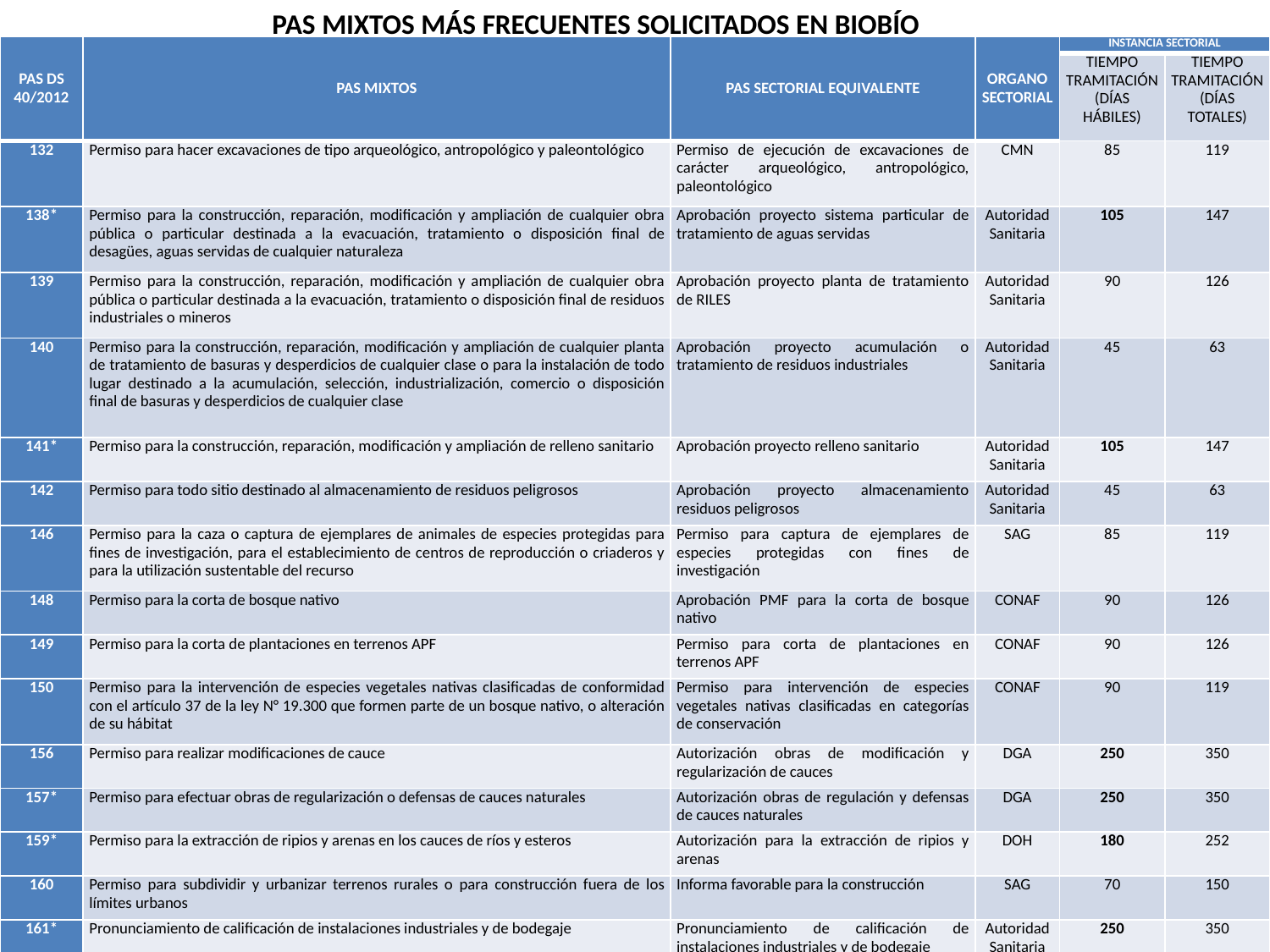

PAS MIXTOS MÁS FRECUENTES SOLICITADOS EN BIOBÍO
| PAS DS 40/2012 | PAS MIXTOS | PAS SECTORIAL EQUIVALENTE | ORGANO SECTORIAL | INSTANCIA SECTORIAL |  |
| --- | --- | --- | --- | --- | --- |
|  |  |  |  | TIEMPO TRAMITACIÓN (DÍAS HÁBILES) | TIEMPO TRAMITACIÓN (DÍAS TOTALES) |
| 132 | Permiso para hacer excavaciones de tipo arqueológico, antropológico y paleontológico | Permiso de ejecución de excavaciones de carácter arqueológico, antropológico, paleontológico | CMN | 85 | 119 |
| 138\* | Permiso para la construcción, reparación, modificación y ampliación de cualquier obra pública o particular destinada a la evacuación, tratamiento o disposición final de desagües, aguas servidas de cualquier naturaleza | Aprobación proyecto sistema particular de tratamiento de aguas servidas | Autoridad Sanitaria | 105 | 147 |
| 139 | Permiso para la construcción, reparación, modificación y ampliación de cualquier obra pública o particular destinada a la evacuación, tratamiento o disposición final de residuos industriales o mineros | Aprobación proyecto planta de tratamiento de RILES | Autoridad Sanitaria | 90 | 126 |
| 140 | Permiso para la construcción, reparación, modificación y ampliación de cualquier planta de tratamiento de basuras y desperdicios de cualquier clase o para la instalación de todo lugar destinado a la acumulación, selección, industrialización, comercio o disposición final de basuras y desperdicios de cualquier clase | Aprobación proyecto acumulación o tratamiento de residuos industriales | Autoridad Sanitaria | 45 | 63 |
| 141\* | Permiso para la construcción, reparación, modificación y ampliación de relleno sanitario | Aprobación proyecto relleno sanitario | Autoridad Sanitaria | 105 | 147 |
| 142 | Permiso para todo sitio destinado al almacenamiento de residuos peligrosos | Aprobación proyecto almacenamiento residuos peligrosos | Autoridad Sanitaria | 45 | 63 |
| 146 | Permiso para la caza o captura de ejemplares de animales de especies protegidas para fines de investigación, para el establecimiento de centros de reproducción o criaderos y para la utilización sustentable del recurso | Permiso para captura de ejemplares de especies protegidas con fines de investigación | SAG | 85 | 119 |
| 148 | Permiso para la corta de bosque nativo | Aprobación PMF para la corta de bosque nativo | CONAF | 90 | 126 |
| 149 | Permiso para la corta de plantaciones en terrenos APF | Permiso para corta de plantaciones en terrenos APF | CONAF | 90 | 126 |
| 150 | Permiso para la intervención de especies vegetales nativas clasificadas de conformidad con el artículo 37 de la ley N° 19.300 que formen parte de un bosque nativo, o alteración de su hábitat | Permiso para intervención de especies vegetales nativas clasificadas en categorías de conservación | CONAF | 90 | 119 |
| 156 | Permiso para realizar modificaciones de cauce | Autorización obras de modificación y regularización de cauces | DGA | 250 | 350 |
| 157\* | Permiso para efectuar obras de regularización o defensas de cauces naturales | Autorización obras de regulación y defensas de cauces naturales | DGA | 250 | 350 |
| 159\* | Permiso para la extracción de ripios y arenas en los cauces de ríos y esteros | Autorización para la extracción de ripios y arenas | DOH | 180 | 252 |
| 160 | Permiso para subdividir y urbanizar terrenos rurales o para construcción fuera de los límites urbanos | Informa favorable para la construcción | SAG | 70 | 150 |
| 161\* | Pronunciamiento de calificación de instalaciones industriales y de bodegaje | Pronunciamiento de calificación de instalaciones industriales y de bodegaje | Autoridad Sanitaria | 250 | 350 |
Gobierno de Chile | Servicio de Evaluación Ambiental

13